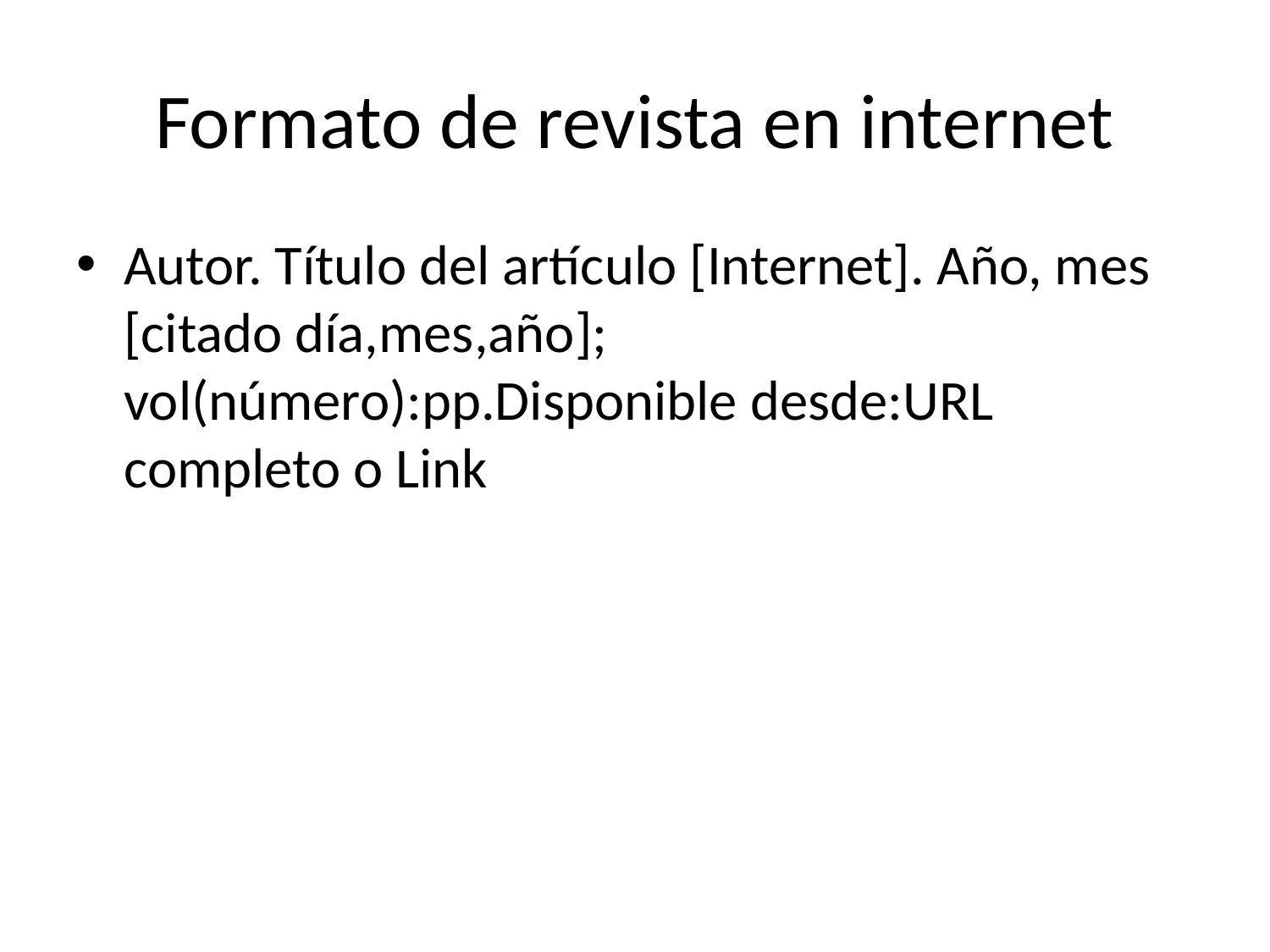

# Formato de revista en internet
Autor. Título del artículo [Internet]. Año, mes [citado día,mes,año]; vol(número):pp.Disponible desde:URL completo o Link